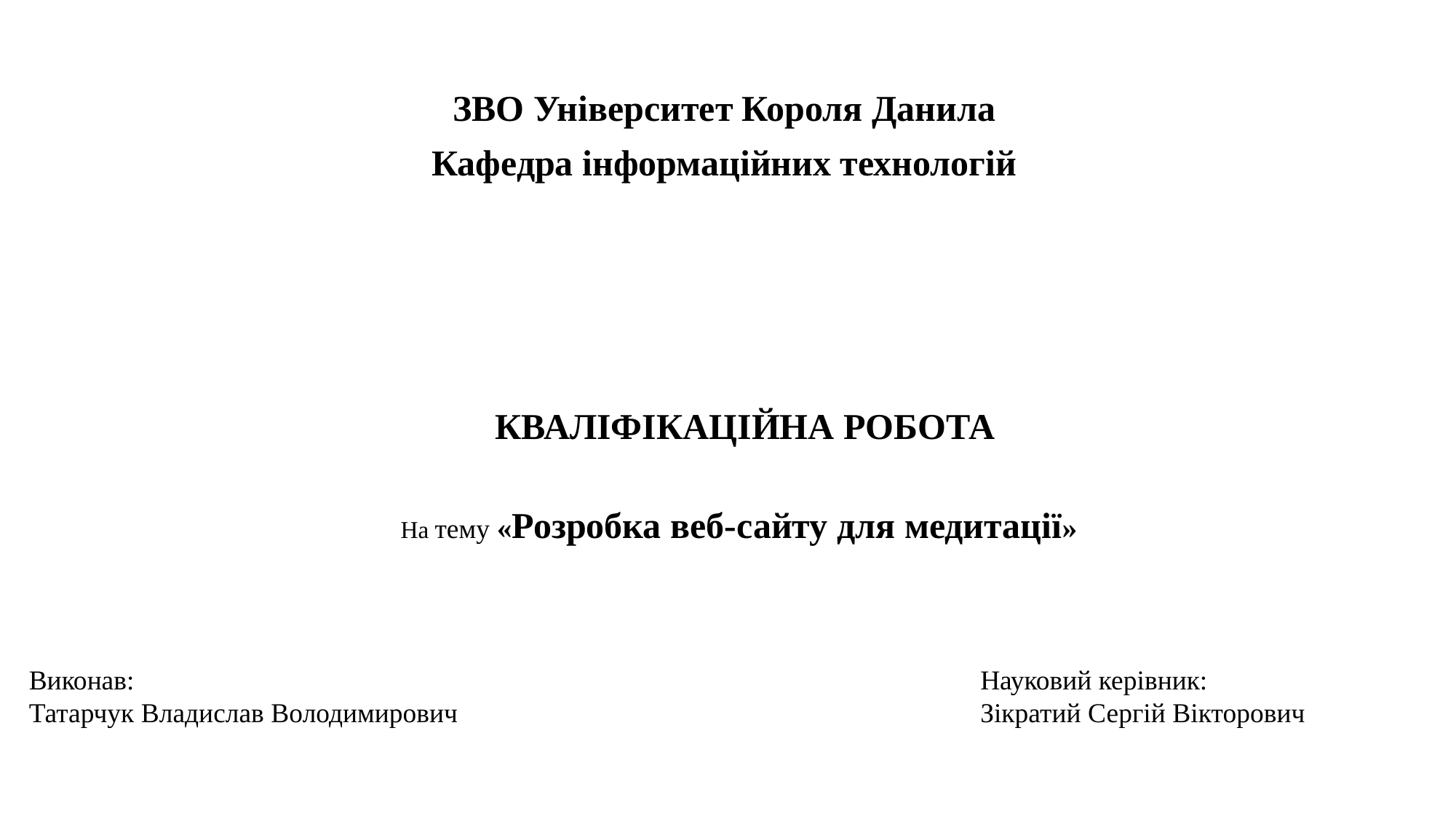

ЗВО Університет Короля Данила
Кафедра інформаційних технологій

КВАЛІФІКАЦІЙНА РОБОТА

На тему «Розробка веб-сайту для медитації»

Виконав:
Татарчук Владислав Володимирович
Науковий керівник:
Зікратий Сергій Вікторович